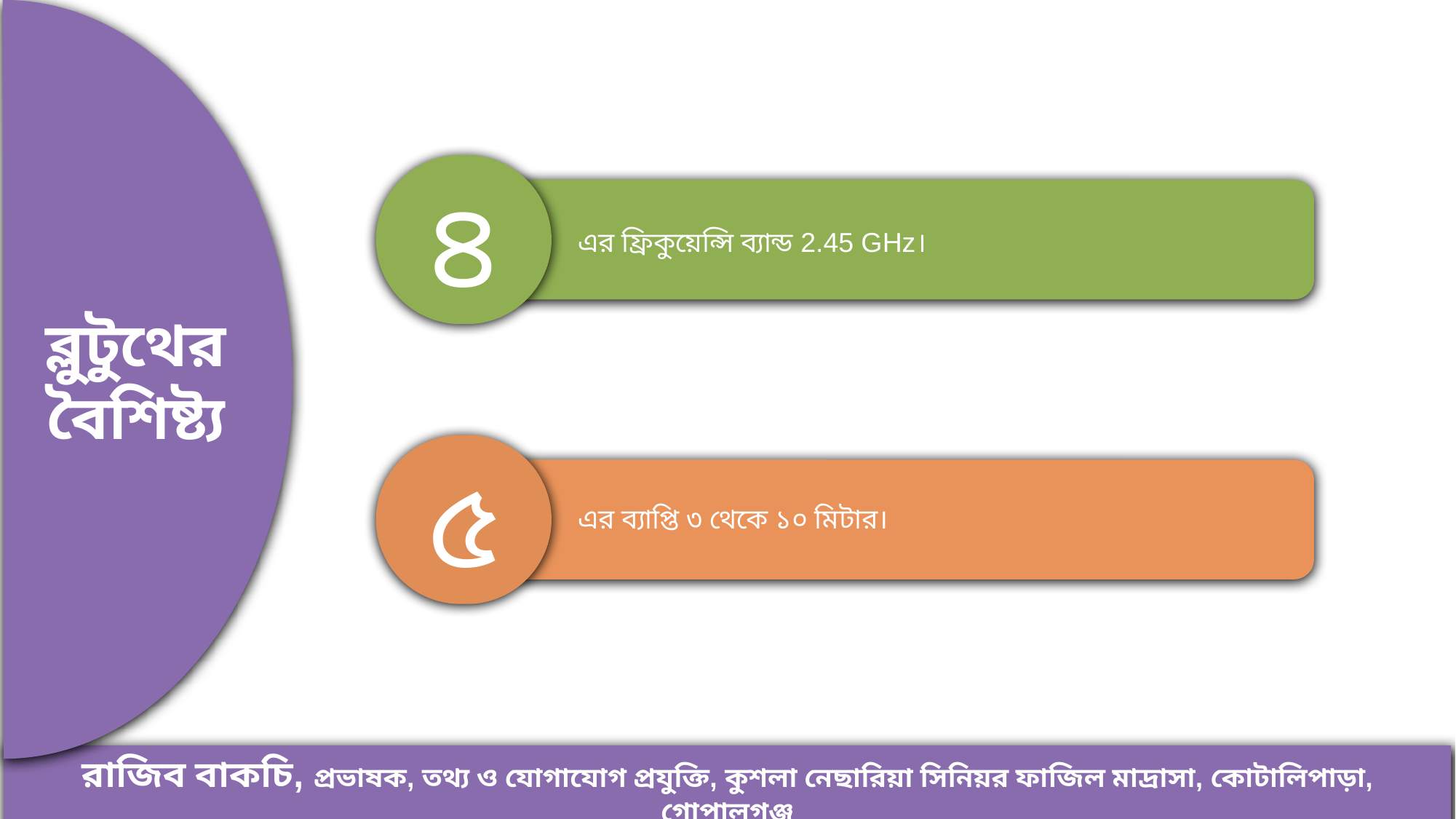

ব্লুটুথের
বৈশিষ্ট্য
৪

এর ফ্রিকুয়েন্সি ব্যান্ড 2.45 GHz।
৫

এর ব্যাপ্তি ৩ থেকে ১০ মিটার।
রাজিব বাকচি, প্রভাষক, তথ্য ও যোগাযোগ প্রযুক্তি, কুশলা নেছারিয়া সিনিয়র ফাজিল মাদ্রাসা, কোটালিপাড়া, গোপালগঞ্জ